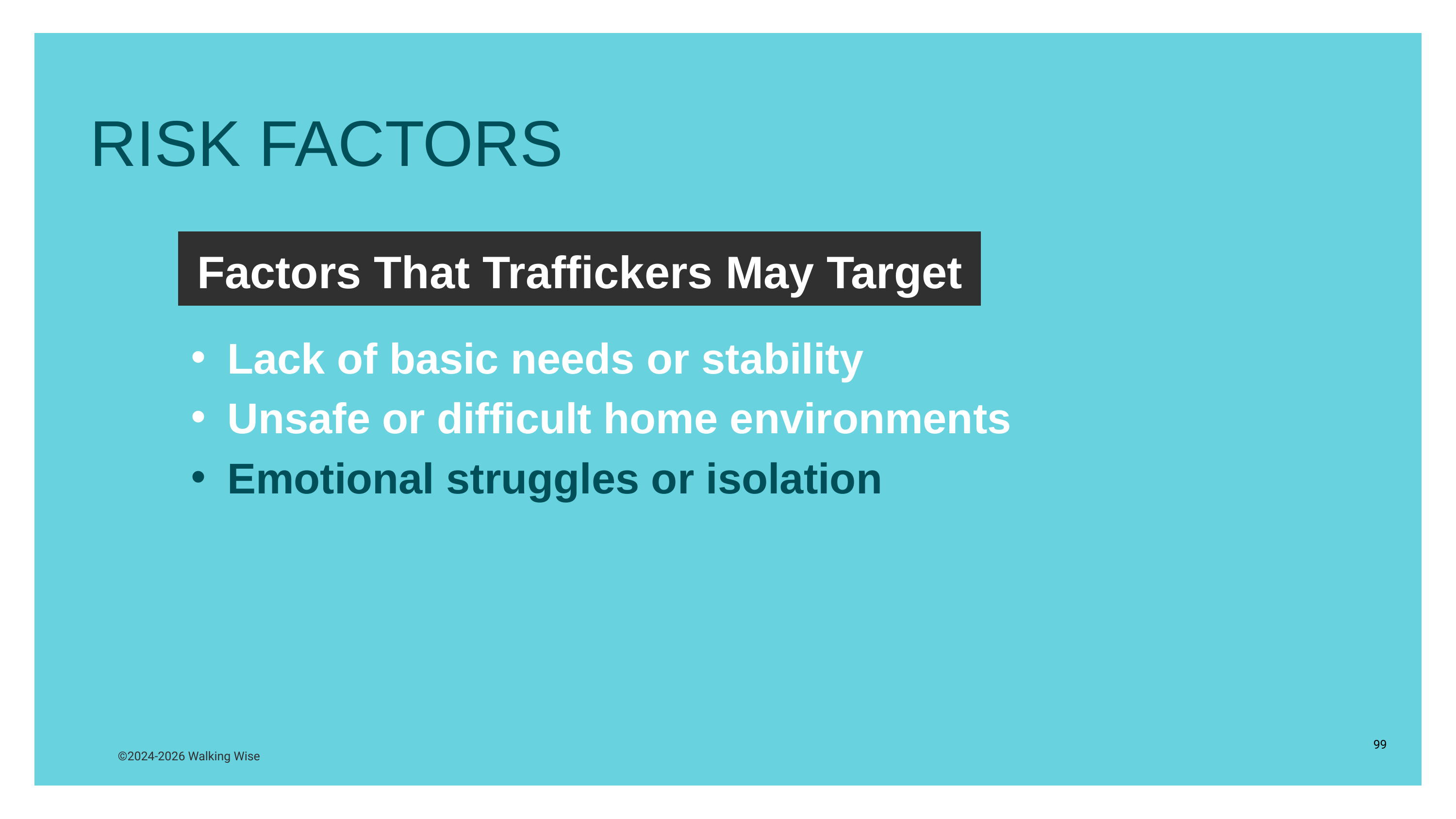

RISK FACTORS

Factors That Traffickers May Target
Lack of basic needs or stability
Unsafe or difficult home environments
Emotional struggles or isolation
99
©2024-2026 Walking Wise